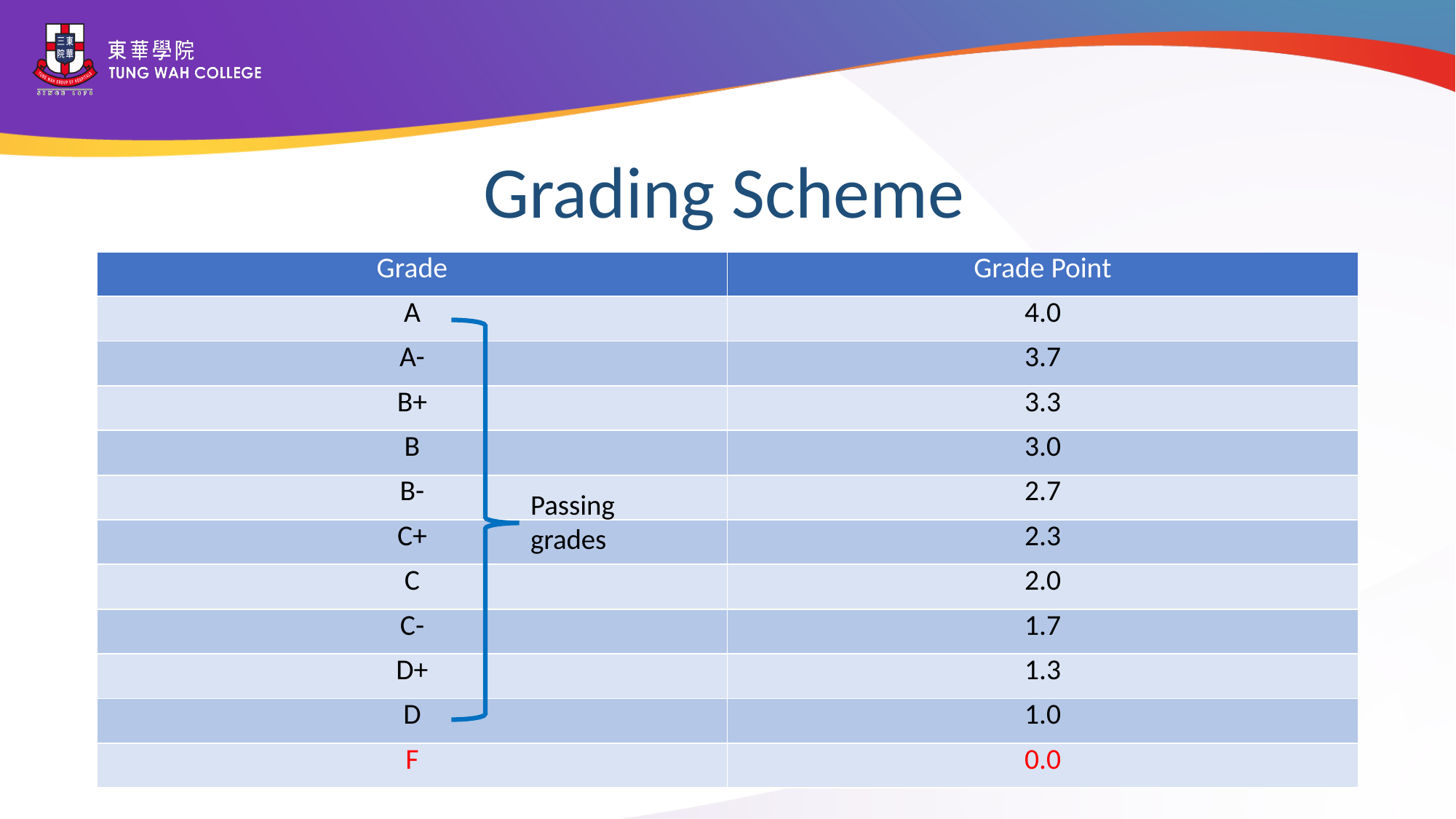

Grading Scheme
| Grade | Grade Point |
| --- | --- |
| A | 4.0 |
| A- | 3.7 |
| B+ | 3.3 |
| B | 3.0 |
| B- | 2.7 |
| C+ | 2.3 |
| C | 2.0 |
| C- | 1.7 |
| D+ | 1.3 |
| D | 1.0 |
| F | 0.0 |

Passing
grades